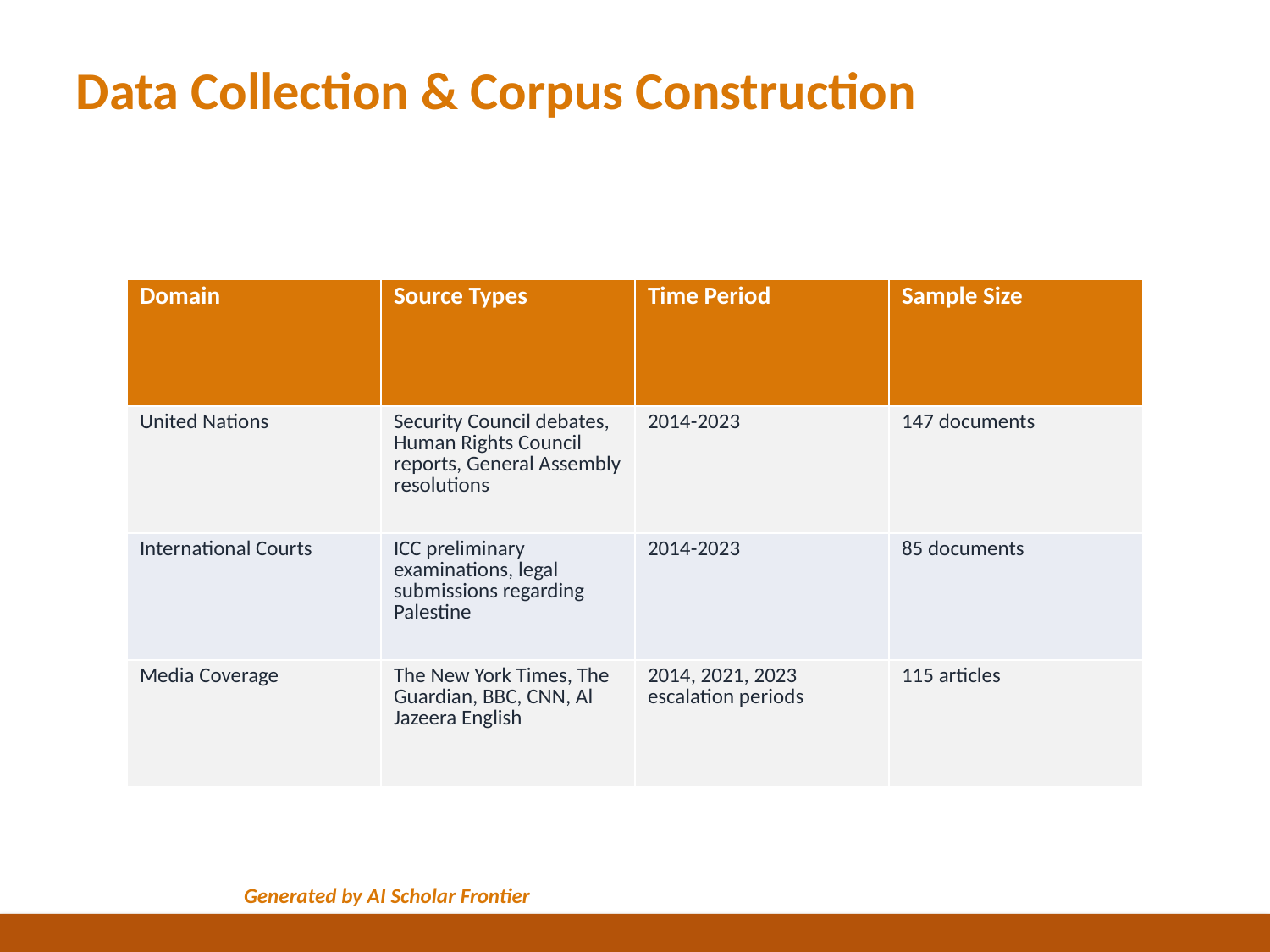

Data Collection & Corpus Construction
| Domain | Source Types | Time Period | Sample Size |
| --- | --- | --- | --- |
| United Nations | Security Council debates, Human Rights Council reports, General Assembly resolutions | 2014-2023 | 147 documents |
| International Courts | ICC preliminary examinations, legal submissions regarding Palestine | 2014-2023 | 85 documents |
| Media Coverage | The New York Times, The Guardian, BBC, CNN, Al Jazeera English | 2014, 2021, 2023 escalation periods | 115 articles |
Generated by AI Scholar Frontier